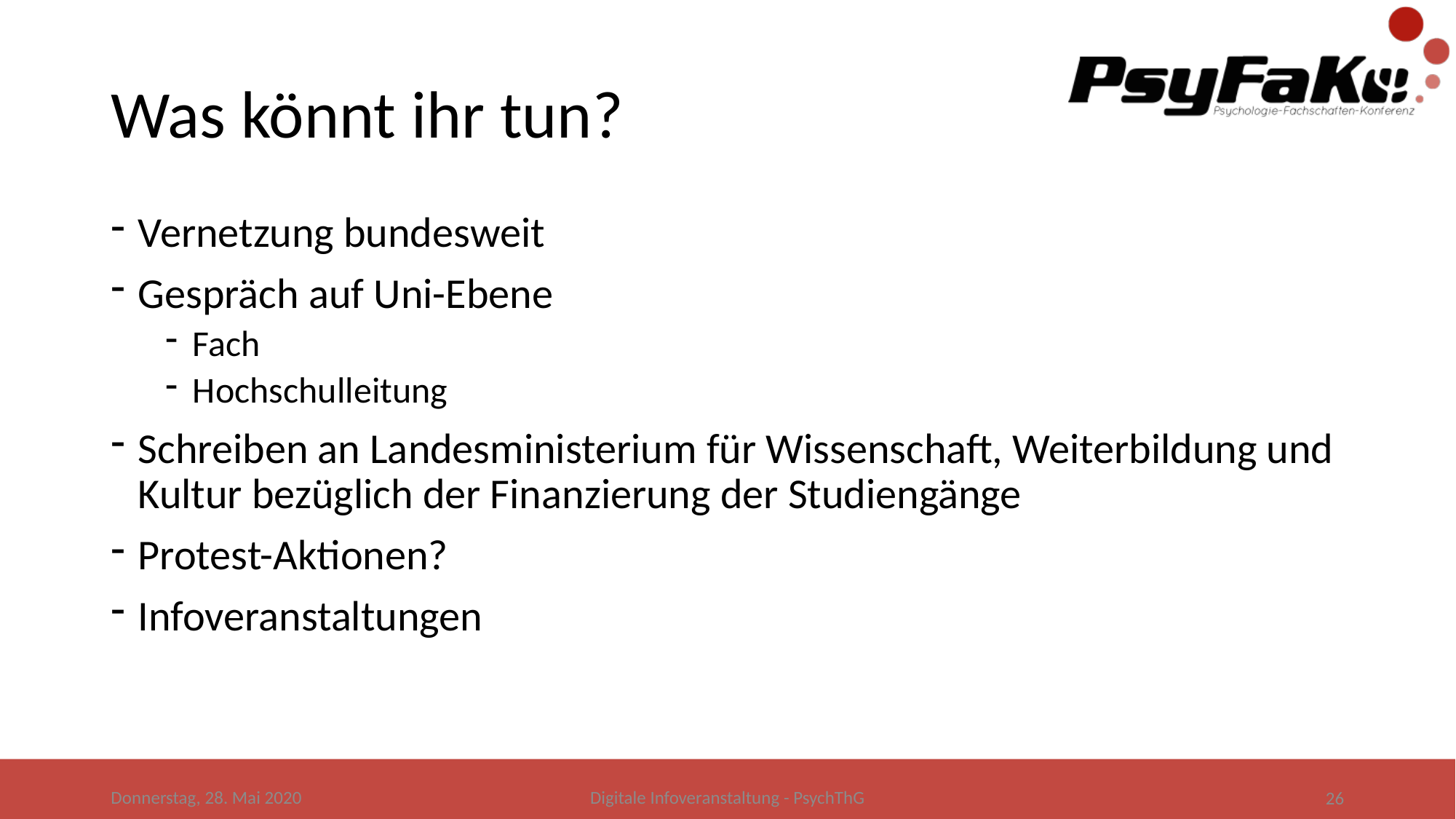

# Was könnt ihr tun?
Vernetzung bundesweit
Gespräch auf Uni-Ebene
Fach
Hochschulleitung
Schreiben an Landesministerium für Wissenschaft, Weiterbildung und Kultur bezüglich der Finanzierung der Studiengänge
Protest-Aktionen?
Infoveranstaltungen
Donnerstag, 28. Mai 2020
Digitale Infoveranstaltung - PsychThG
26